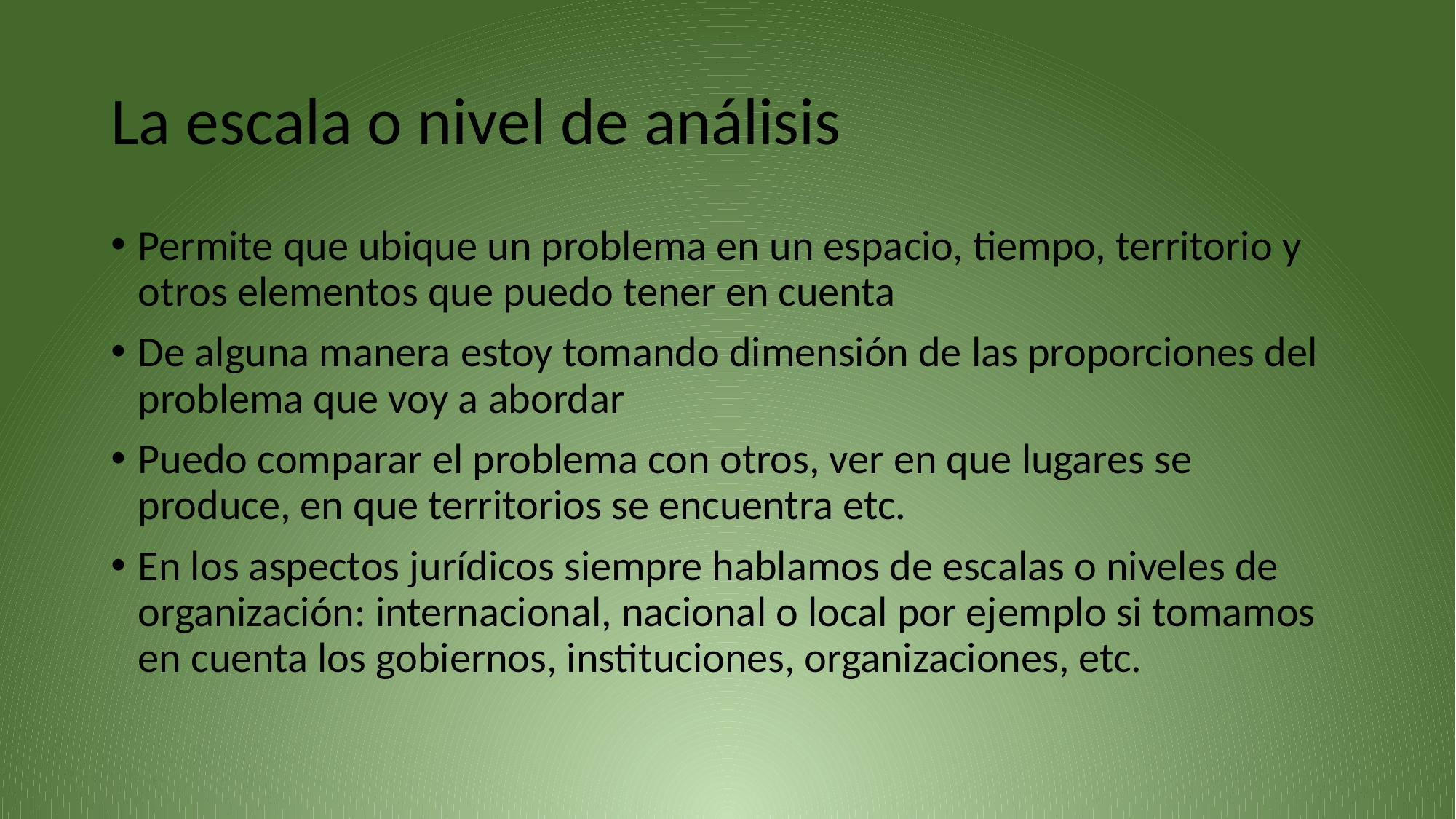

# La escala o nivel de análisis
Permite que ubique un problema en un espacio, tiempo, territorio y otros elementos que puedo tener en cuenta
De alguna manera estoy tomando dimensión de las proporciones del problema que voy a abordar
Puedo comparar el problema con otros, ver en que lugares se produce, en que territorios se encuentra etc.
En los aspectos jurídicos siempre hablamos de escalas o niveles de organización: internacional, nacional o local por ejemplo si tomamos en cuenta los gobiernos, instituciones, organizaciones, etc.